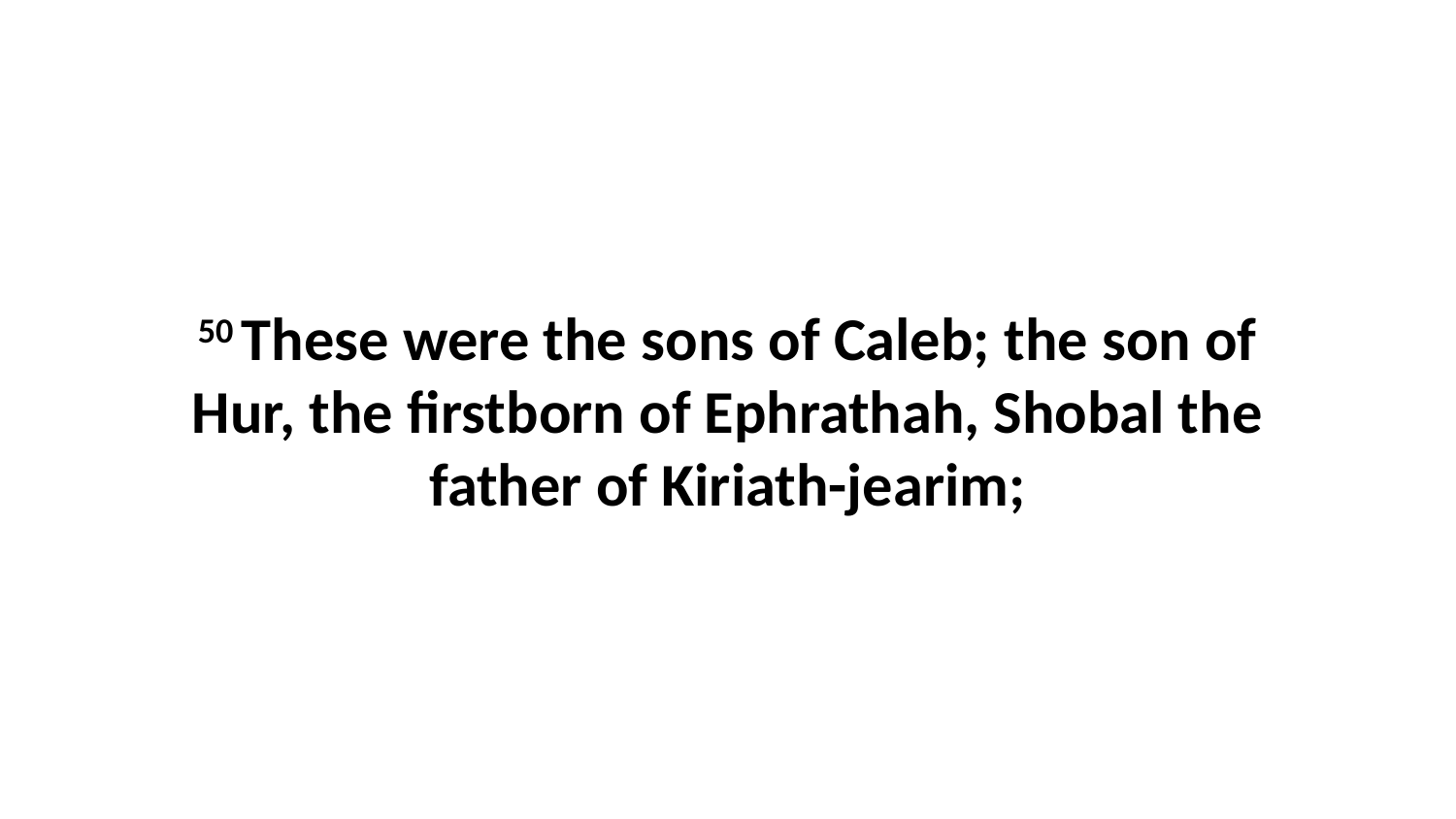

50 These were the sons of Caleb; the son of Hur, the firstborn of Ephrathah, Shobal the father of Kiriath-jearim;